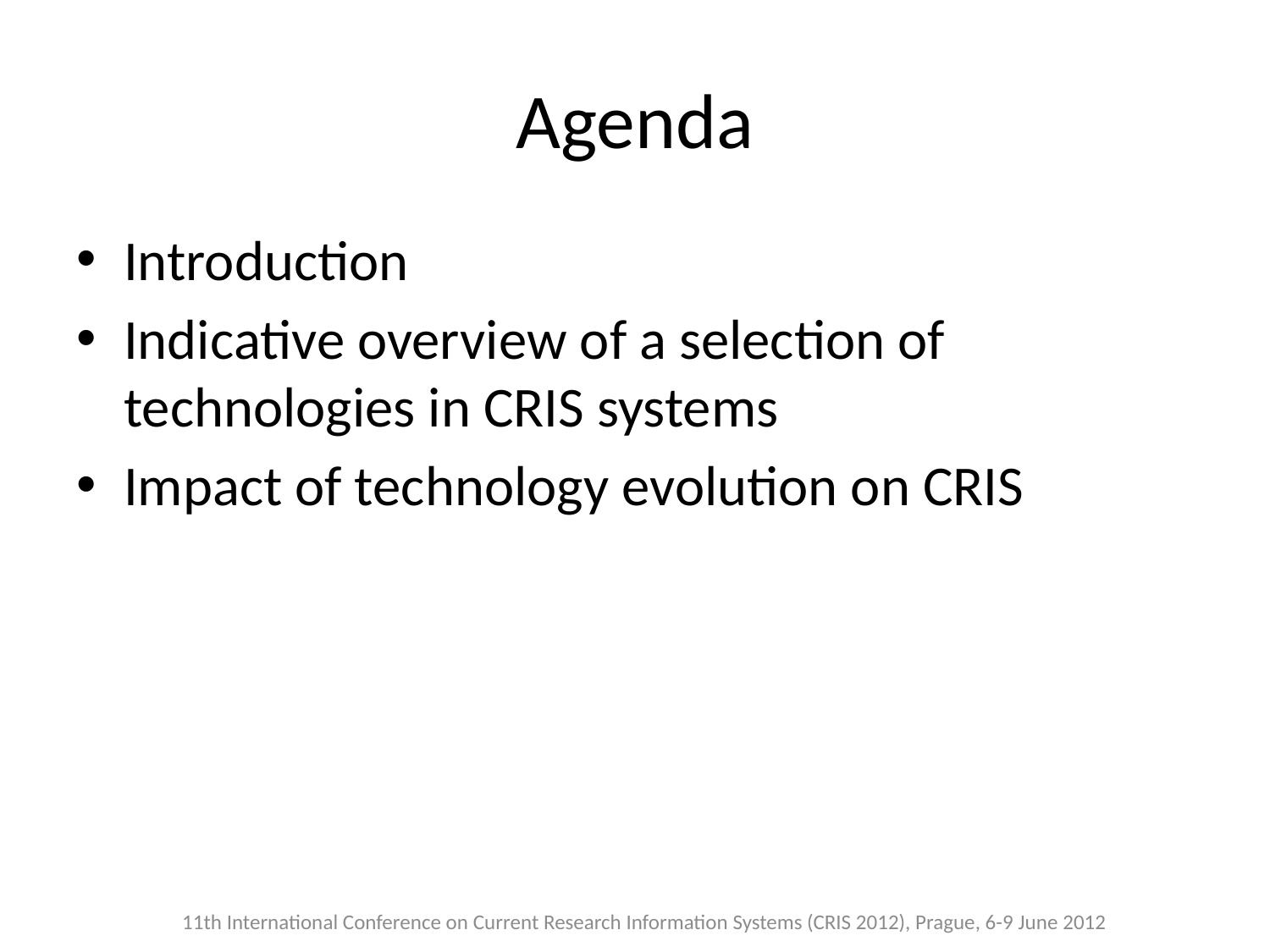

# Agenda
Introduction
Indicative overview of a selection of technologies in CRIS systems
Impact of technology evolution on CRIS

11th International Conference on Current Research Information Systems (CRIS 2012), Prague, 6-9 June 2012